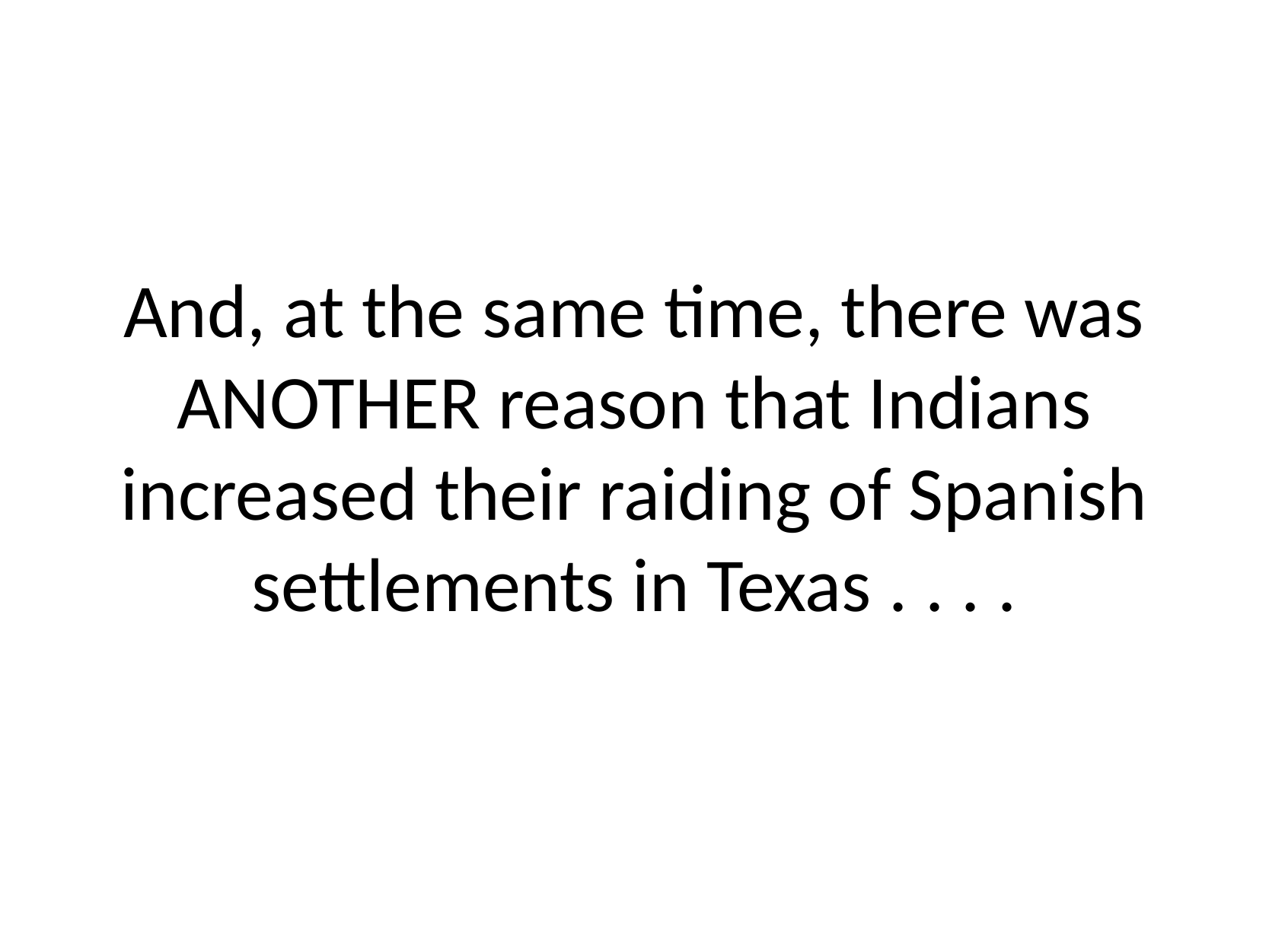

And, at the same time, there was ANOTHER reason that Indians increased their raiding of Spanish settlements in Texas . . . .